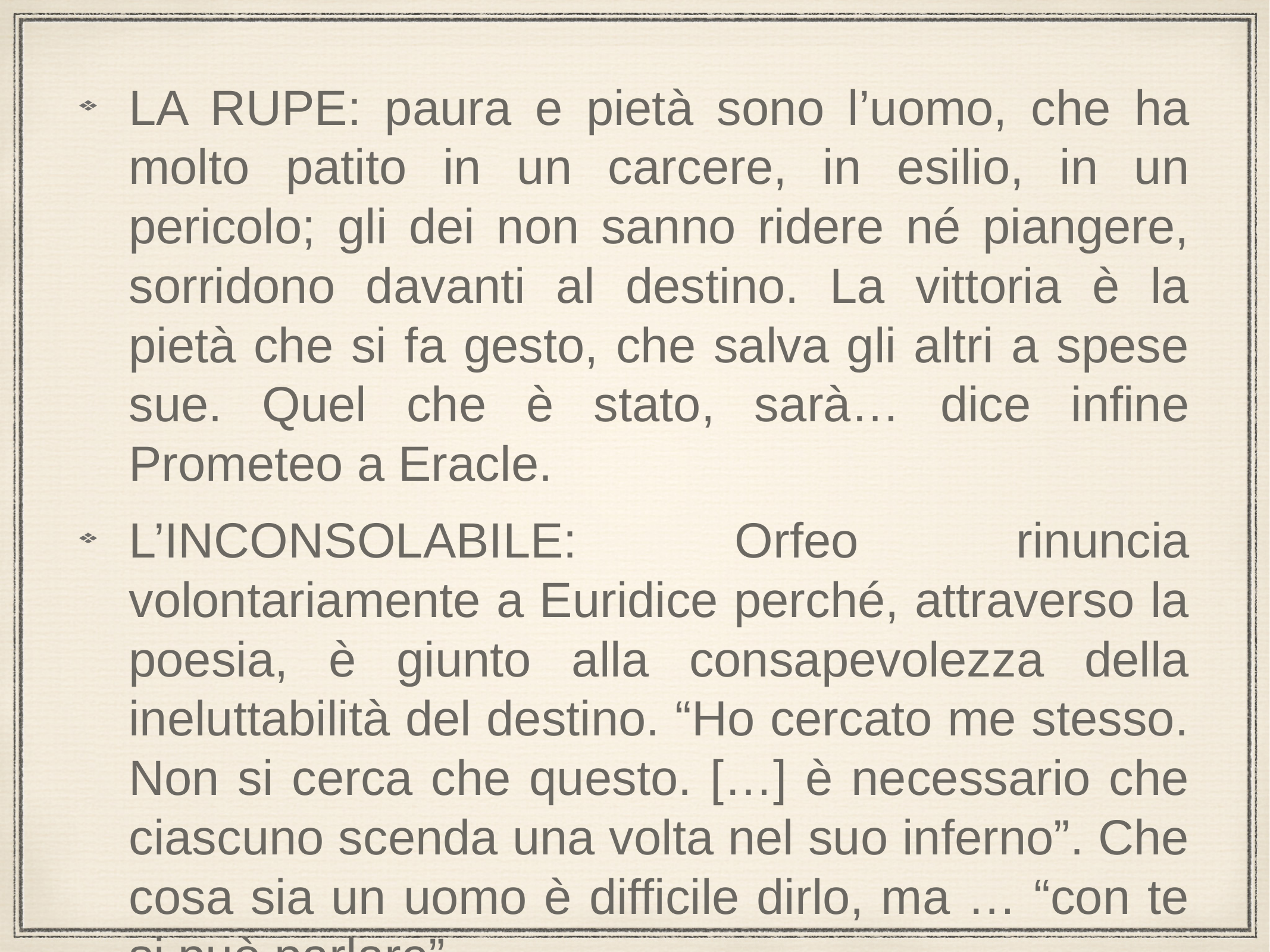

LA RUPE: paura e pietà sono l’uomo, che ha molto patito in un carcere, in esilio, in un pericolo; gli dei non sanno ridere né piangere, sorridono davanti al destino. La vittoria è la pietà che si fa gesto, che salva gli altri a spese sue. Quel che è stato, sarà… dice infine Prometeo a Eracle.
L’INCONSOLABILE: Orfeo rinuncia volontariamente a Euridice perché, attraverso la poesia, è giunto alla consapevolezza della ineluttabilità del destino. “Ho cercato me stesso. Non si cerca che questo. […] è necessario che ciascuno scenda una volta nel suo inferno”. Che cosa sia un uomo è difficile dirlo, ma … “con te si può parlare”.